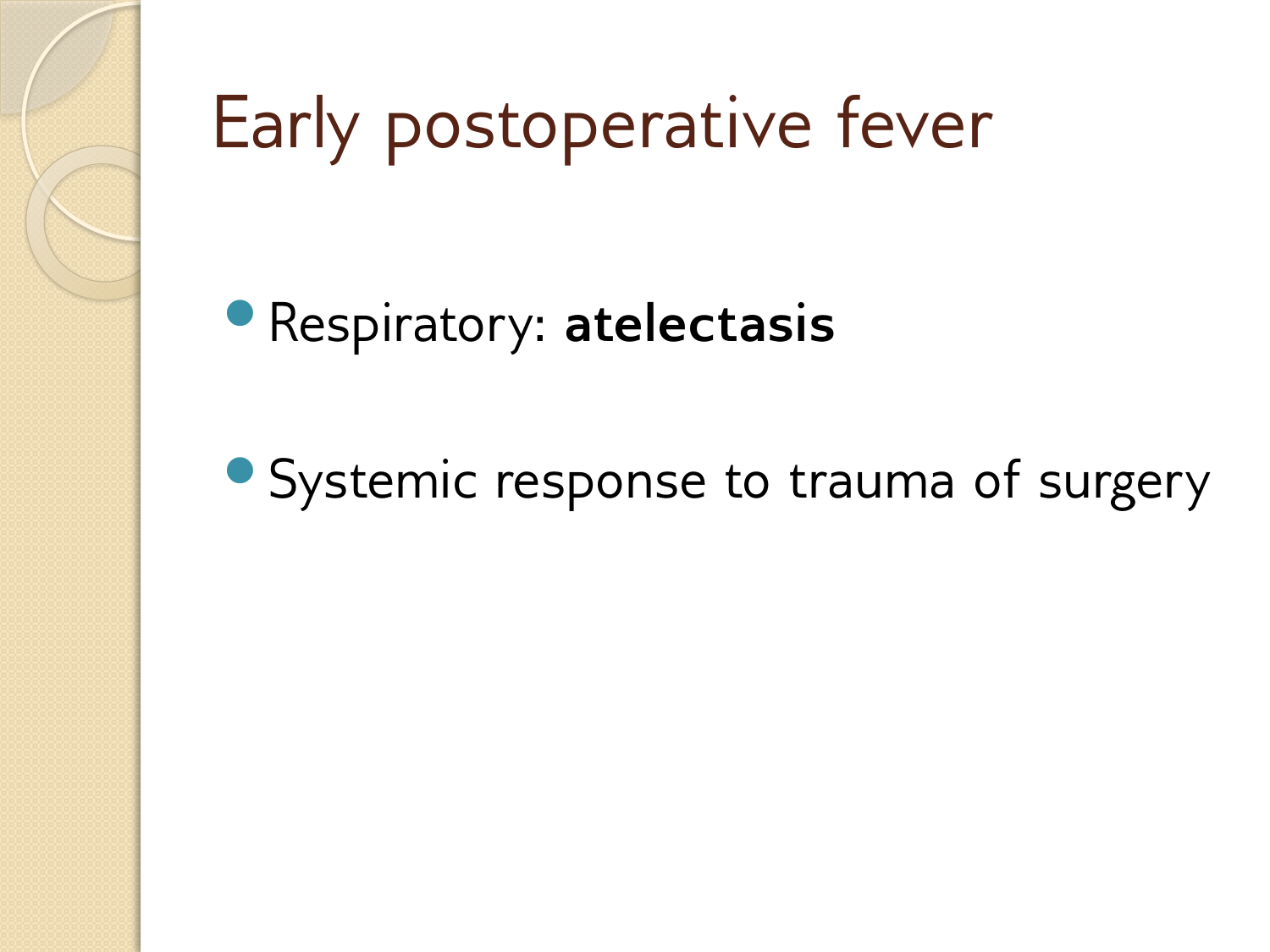

# Early postoperative fever

Respiratory: atelectasis

Systemic response to trauma of surgery